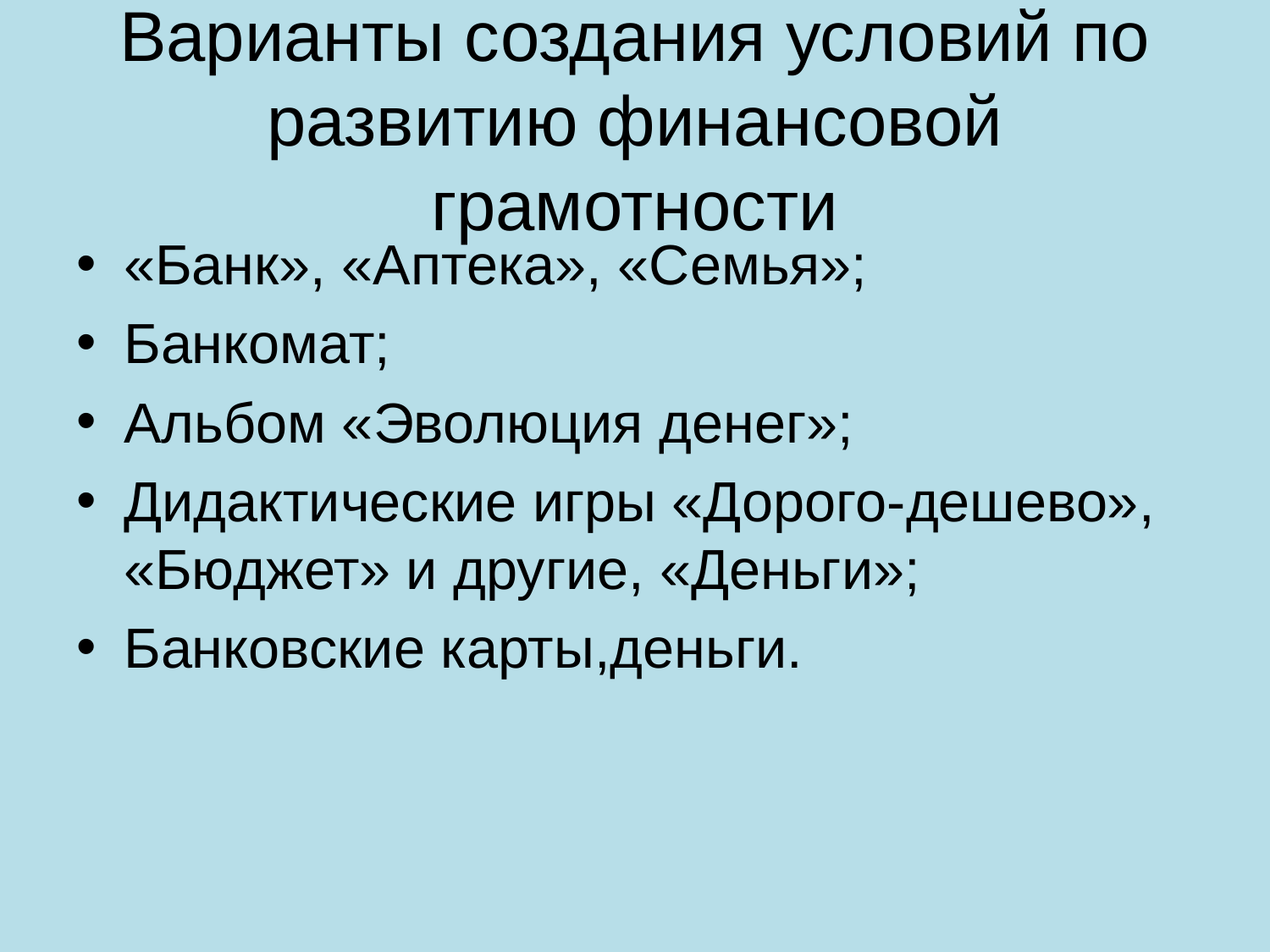

«Банк», «Аптека», «Семья»;
Банкомат;
Альбом «Эволюция денег»;
Дидактические игры «Дорого-дешево», «Бюджет» и другие, «Деньги»;
Банковские карты,деньги.

# Варианты создания условий по развитию финансовой грамотности